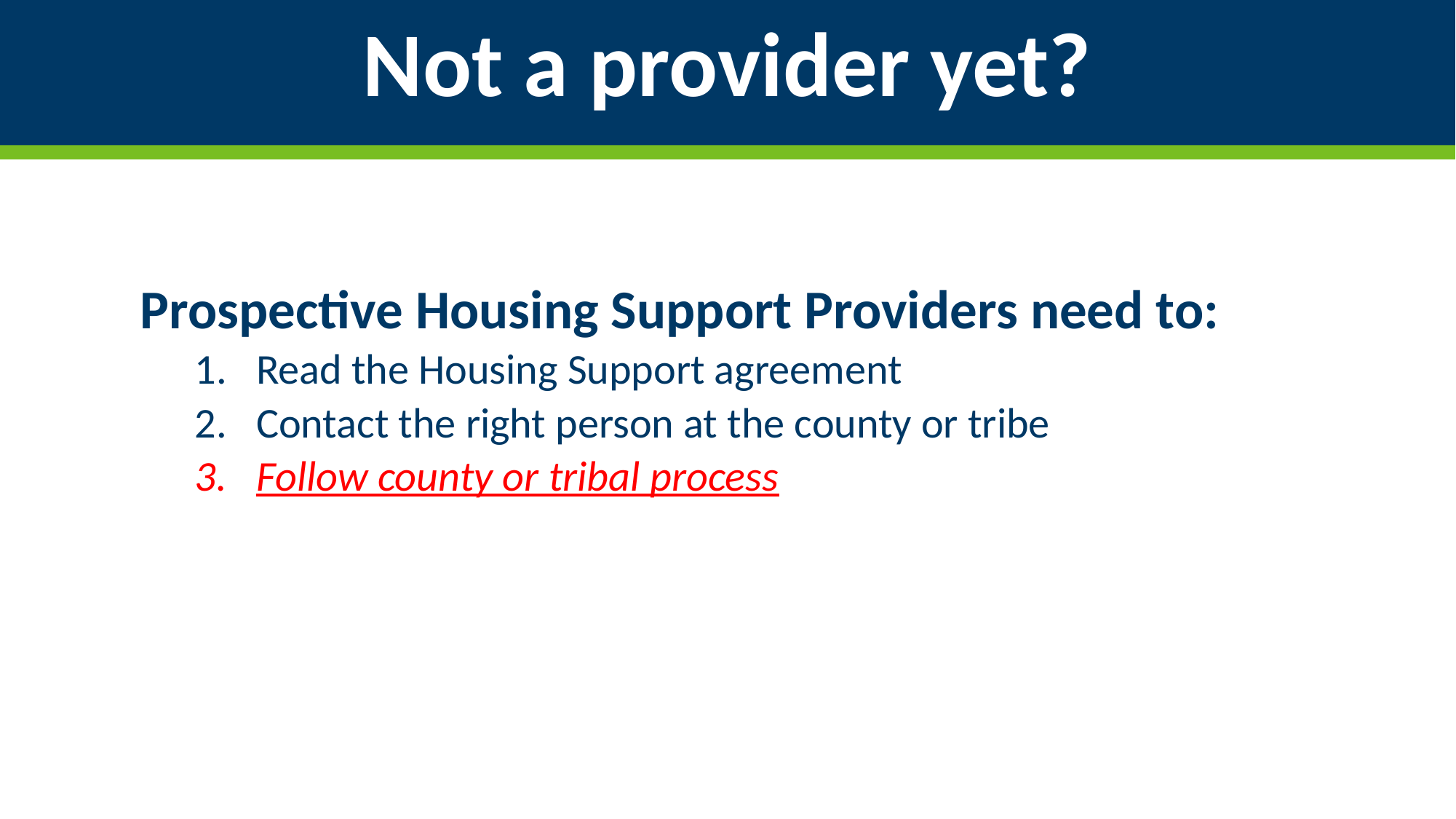

Not a provider yet?

Prospective Housing Support Providers need to:
Read the Housing Support agreement
Contact the right person at the county or tribe
Follow county or tribal process